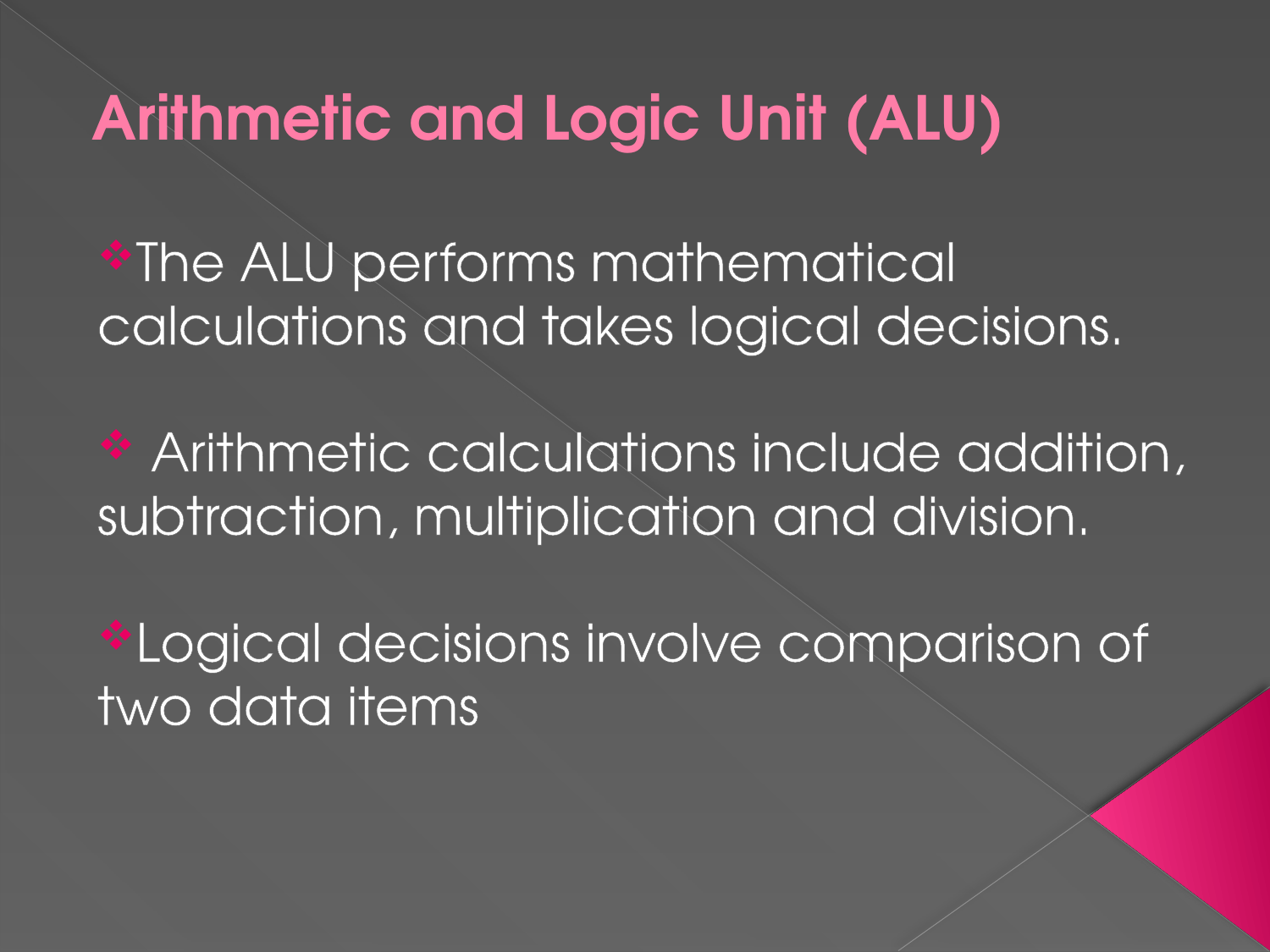

# Arithmetic and Logic Unit (ALU)
The ALU performs mathematical calculations and takes logical decisions.

 Arithmetic calculations include addition, subtraction, multiplication and division.

Logical decisions involve comparison of two data items